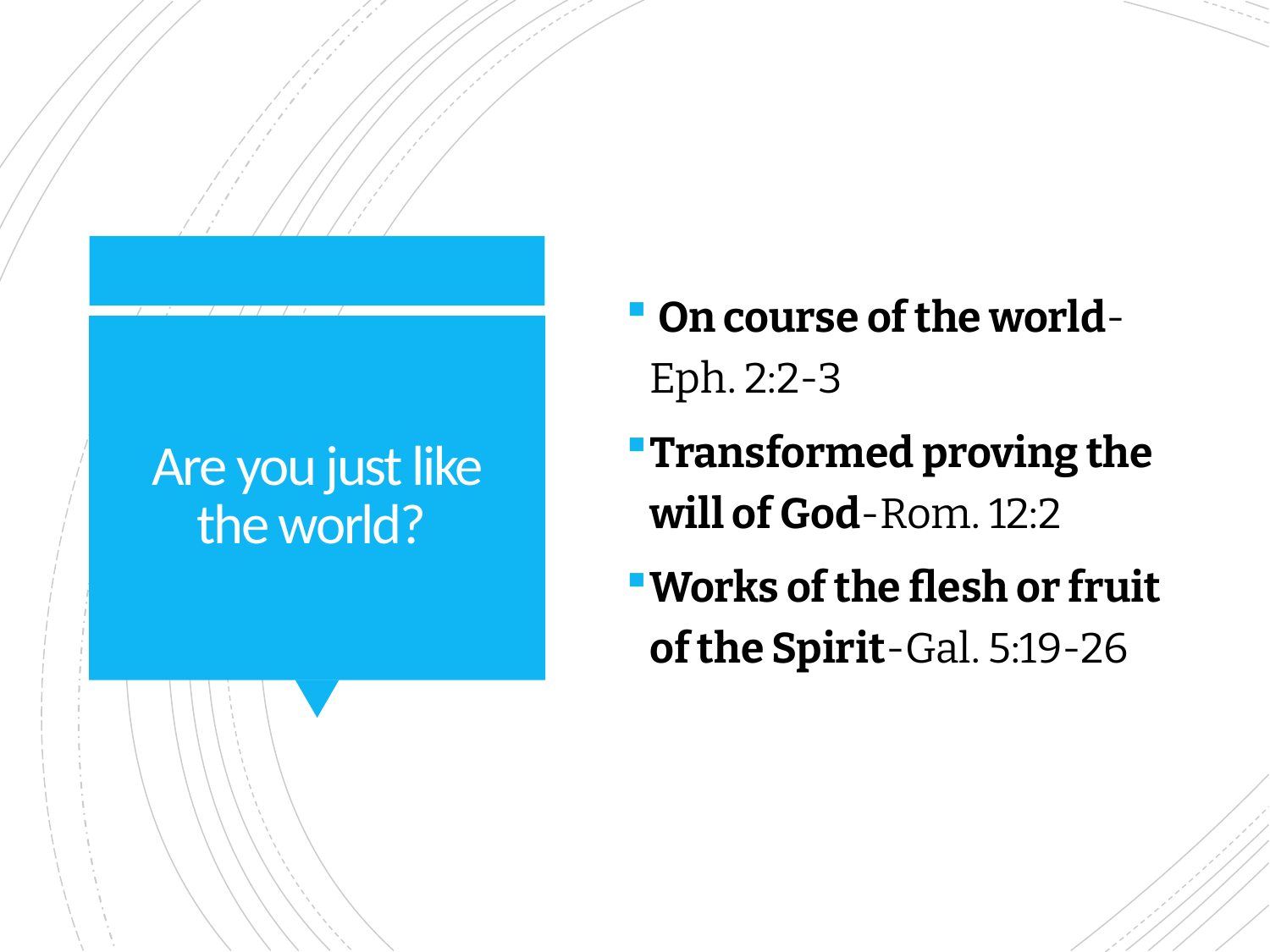

On course of the world-Eph. 2:2-3
Transformed proving the will of God-Rom. 12:2
Works of the flesh or fruit of the Spirit-Gal. 5:19-26
# Are you just like the world?